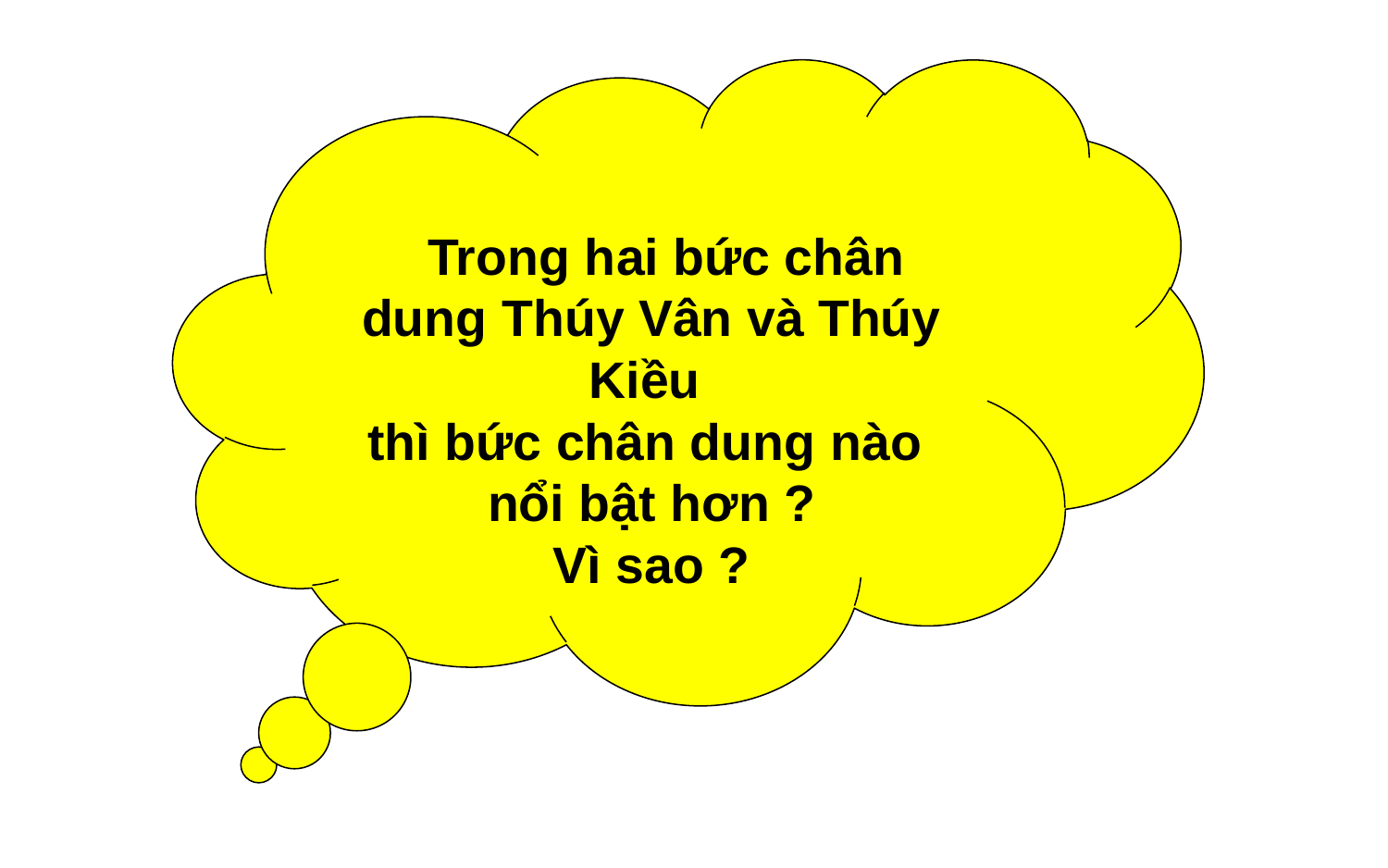

Trong hai bức chân dung Thúy Vân và Thúy Kiều
thì bức chân dung nào
nổi bật hơn ?
Vì sao ?